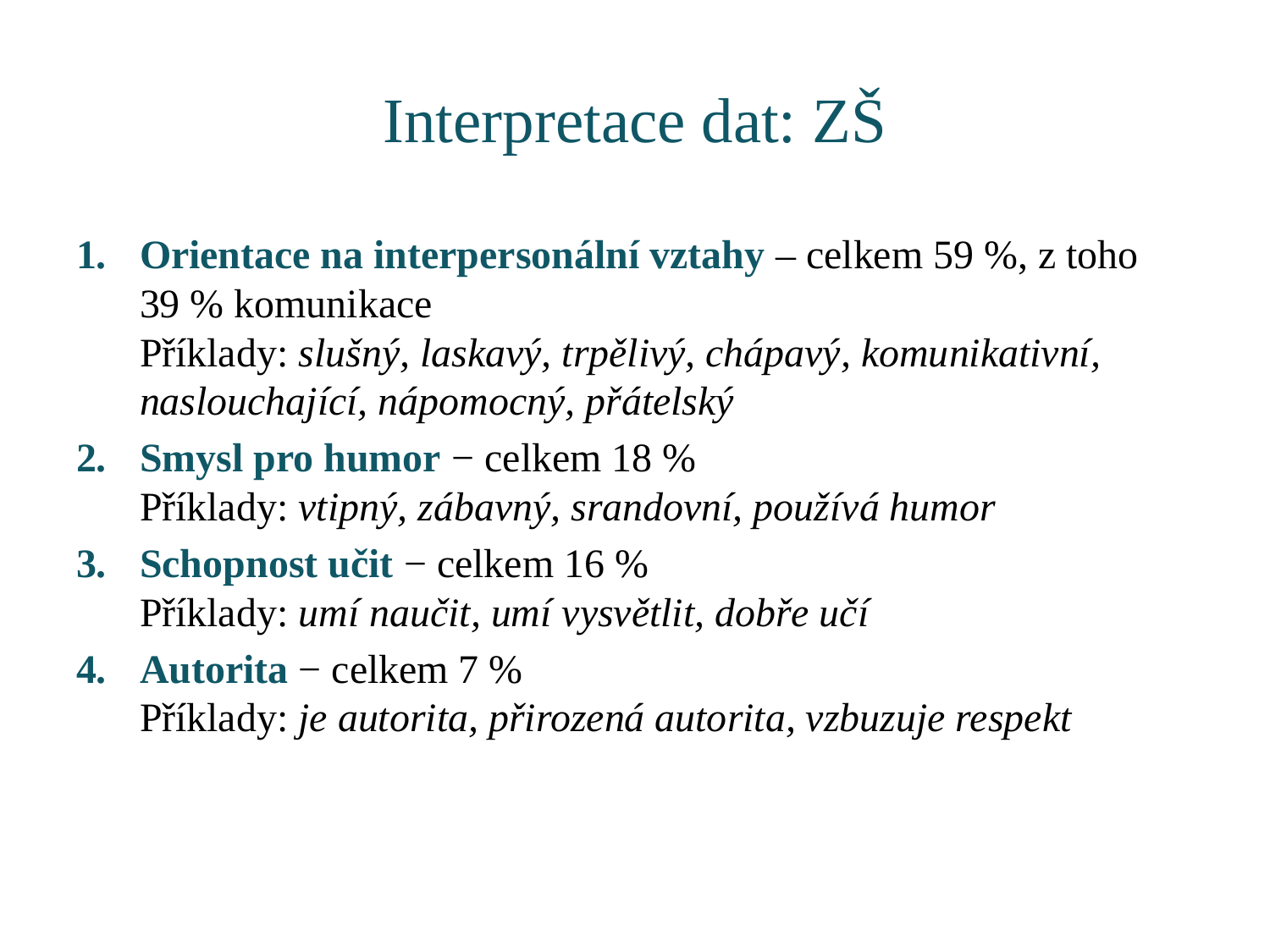

# Interpretace dat: ZŠ
Orientace na interpersonální vztahy – celkem 59 %, z toho 39 % komunikace
Příklady: slušný, laskavý, trpělivý, chápavý, komunikativní, naslouchající, nápomocný, přátelský
Smysl pro humor − celkem 18 %
Příklady: vtipný, zábavný, srandovní, používá humor
Schopnost učit − celkem 16 %
Příklady: umí naučit, umí vysvětlit, dobře učí
Autorita − celkem 7 %
Příklady: je autorita, přirozená autorita, vzbuzuje respekt